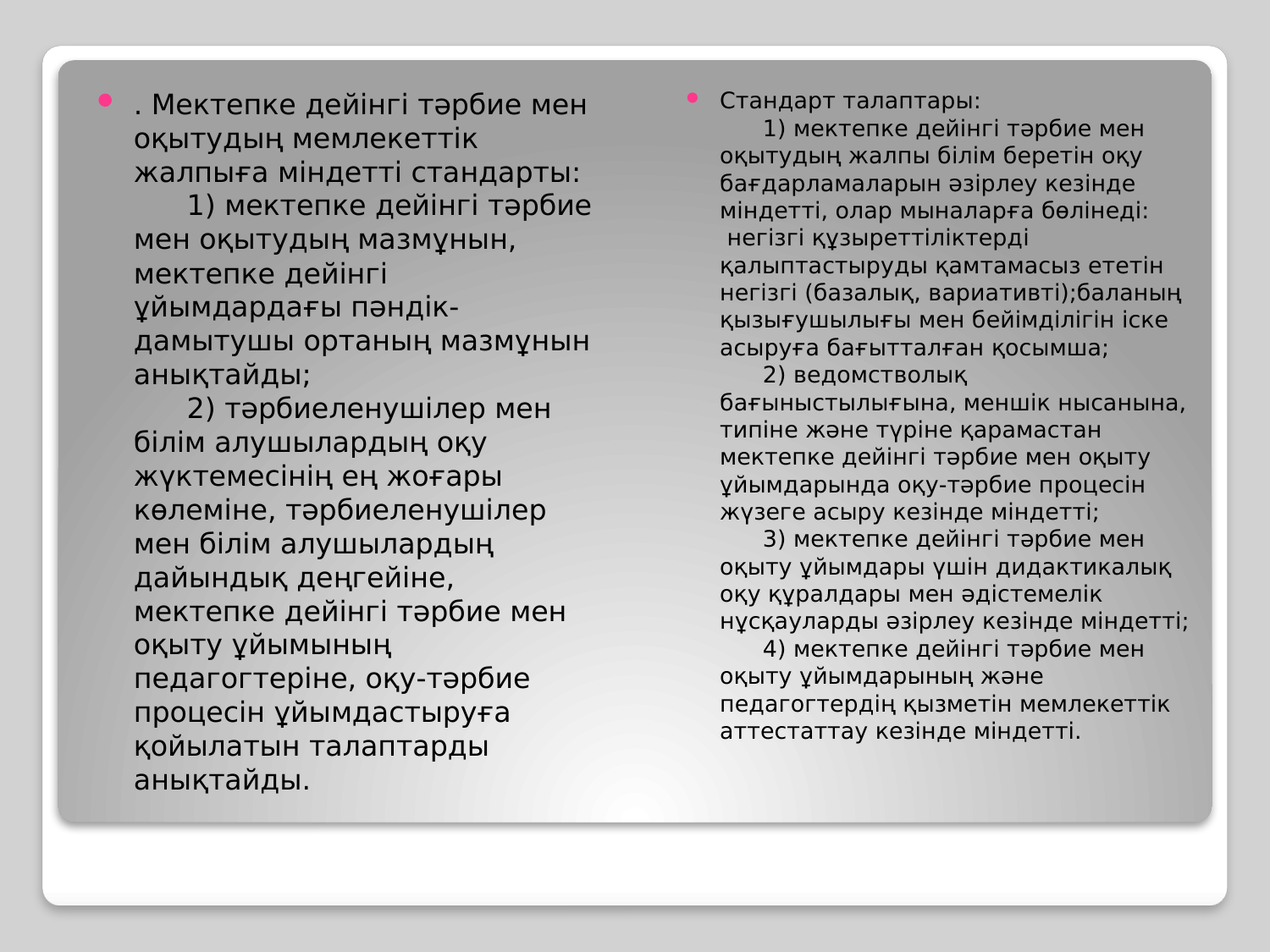

. Мектепке дейінгі тәрбие мен оқытудың мемлекеттік жалпыға міндетті стандарты:
      1) мектепке дейінгі тәрбие мен оқытудың мазмұнын, мектепке дейінгі ұйымдардағы пәндік-дамытушы ортаның мазмұнын анықтайды;
      2) тәрбиеленушілер мен білім алушылардың оқу жүктемесінің ең жоғары көлеміне, тәрбиеленушілер мен білім алушылардың дайындық деңгейіне, мектепке дейінгі тәрбие мен оқыту ұйымының педагогтеріне, оқу-тәрбие процесін ұйымдастыруға қойылатын талаптарды анықтайды.
Стандарт талаптары:
      1) мектепке дейінгі тәрбие мен оқытудың жалпы білім беретін оқу бағдарламаларын әзірлеу кезінде міндетті, олар мыналарға бөлінеді:
 негізгі құзыреттіліктерді қалыптастыруды қамтамасыз ететін негізгі (базалық, вариативті);баланың қызығушылығы мен бейімділігін іске асыруға бағытталған қосымша;
      2) ведомстволық бағыныстылығына, меншік нысанына, типіне және түріне қарамастан мектепке дейінгі тәрбие мен оқыту ұйымдарында оқу-тәрбие процесін жүзеге асыру кезінде міндетті;
      3) мектепке дейінгі тәрбие мен оқыту ұйымдары үшін дидактикалық оқу құралдары мен әдістемелік нұсқауларды әзірлеу кезінде міндетті;
      4) мектепке дейінгі тәрбие мен оқыту ұйымдарының және педагогтердің қызметін мемлекеттік аттестаттау кезінде міндетті.